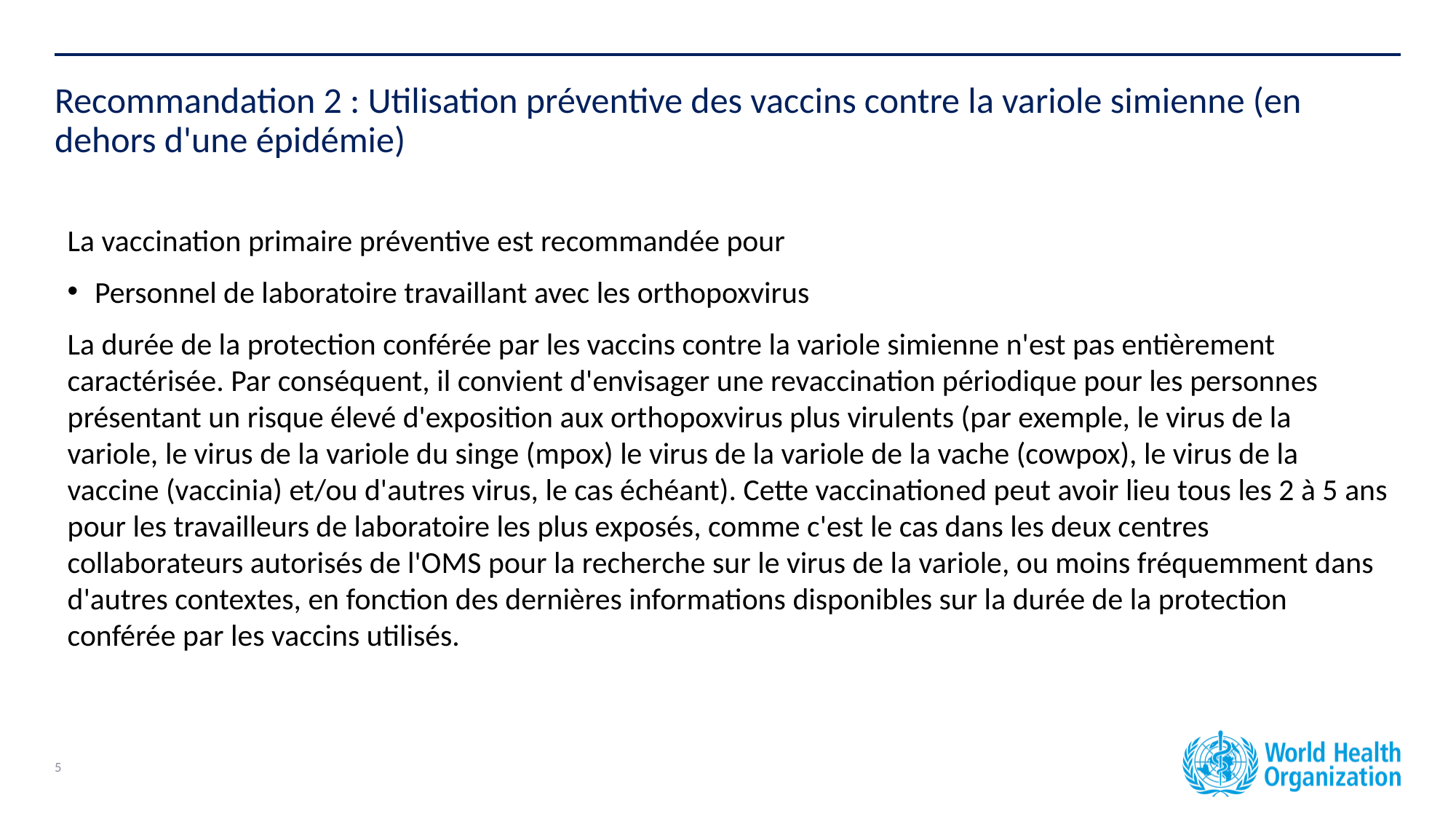

# Recommandation 2 : Utilisation préventive des vaccins contre la variole simienne (en dehors d'une épidémie)
La vaccination primaire préventive est recommandée pour
Personnel de laboratoire travaillant avec les orthopoxvirus
La durée de la protection conférée par les vaccins contre la variole simienne n'est pas entièrement caractérisée. Par conséquent, il convient d'envisager une revaccination périodique pour les personnes présentant un risque élevé d'exposition aux orthopoxvirus plus virulents (par exemple, le virus de la variole, le virus de la variole du singe (mpox) le virus de la variole de la vache (cowpox), le virus de la vaccine (vaccinia) et/ou d'autres virus, le cas échéant). Cette vaccinationed peut avoir lieu tous les 2 à 5 ans pour les travailleurs de laboratoire les plus exposés, comme c'est le cas dans les deux centres collaborateurs autorisés de l'OMS pour la recherche sur le virus de la variole, ou moins fréquemment dans d'autres contextes, en fonction des dernières informations disponibles sur la durée de la protection conférée par les vaccins utilisés.
5